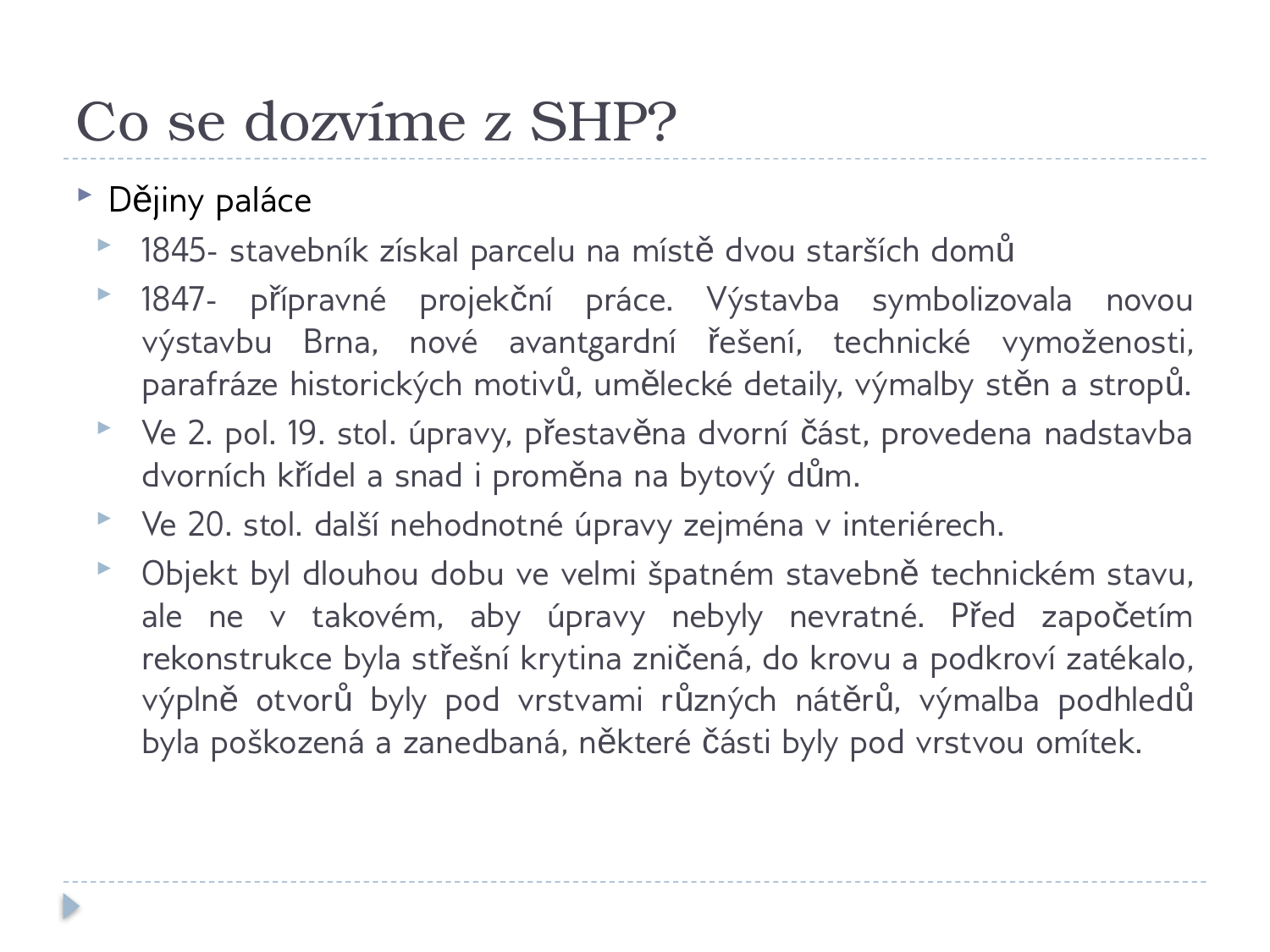

# Co se dozvíme z SHP?
Dějiny paláce
1845- stavebník získal parcelu na místě dvou starších domů
1847- přípravné projekční práce. Výstavba symbolizovala novou výstavbu Brna, nové avantgardní řešení, technické vymoženosti, parafráze historických motivů, umělecké detaily, výmalby stěn a stropů.
Ve 2. pol. 19. stol. úpravy, přestavěna dvorní část, provedena nadstavba dvorních křídel a snad i proměna na bytový dům.
Ve 20. stol. další nehodnotné úpravy zejména v interiérech.
Objekt byl dlouhou dobu ve velmi špatném stavebně technickém stavu, ale ne v takovém, aby úpravy nebyly nevratné. Před započetím rekonstrukce byla střešní krytina zničená, do krovu a podkroví zatékalo, výplně otvorů byly pod vrstvami různých nátěrů, výmalba podhledů byla poškozená a zanedbaná, některé části byly pod vrstvou omítek.